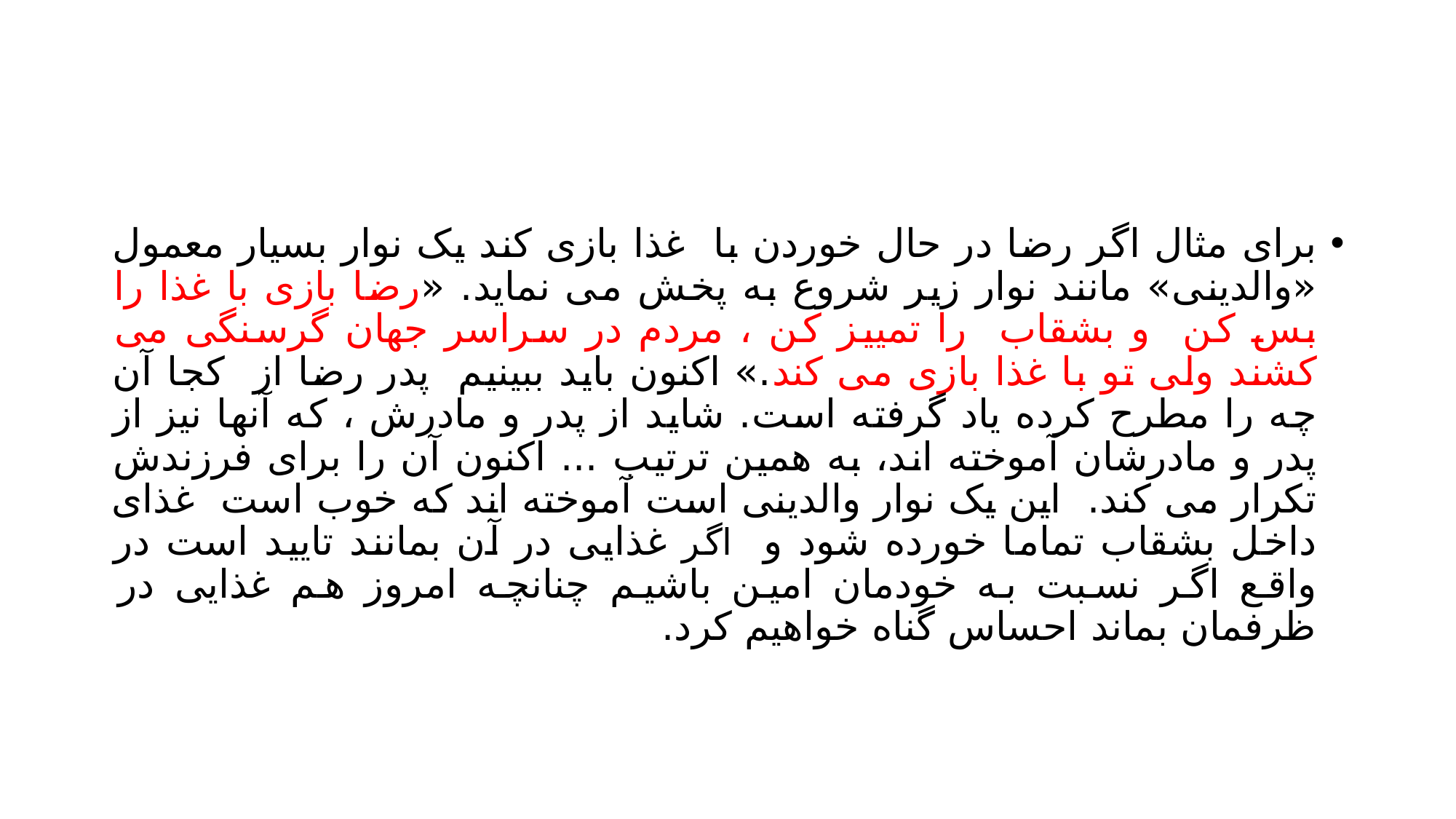

#
برای مثال اگر رضا در حال خوردن با  غذا بازی کند یک نوار بسیار معمول «والدینی» مانند نوار زیر شروع به پخش می نماید. «رضا بازی با غذا را بس کن  و بشقاب  را تمییز کن ، مردم در سراسر جهان گرسنگی می کشند ولی تو با غذا بازی می کند.» اکنون باید ببینیم  پدر رضا از  کجا آن چه را مطرح کرده یاد گرفته است. شاید از پدر و مادرش ، که آنها نیز از پدر و مادرشان آموخته اند، به همین ترتیب ... اکنون آن را برای فرزندش تکرار می کند.  این یک نوار والدینی است آموخته اند که خوب است  غذای داخل بشقاب تماما خورده شود و  اگر غذایی در آن بمانند تایید است در واقع اگر نسبت به خودمان امین باشیم چنانچه امروز هم غذایی در ظرفمان بماند احساس گناه خواهیم کرد.